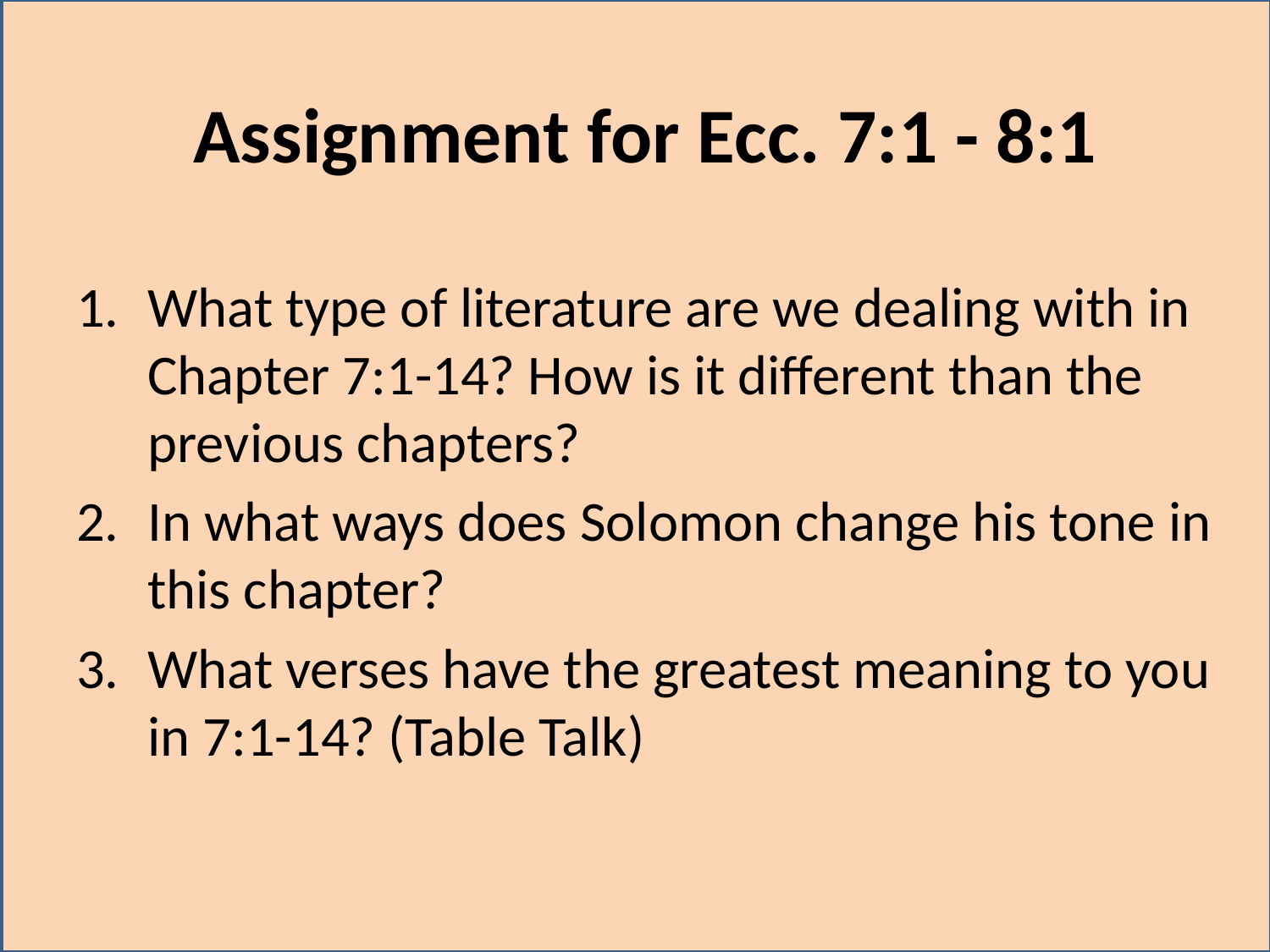

# Assignment for Ecc. 7:1 - 8:1
What type of literature are we dealing with in Chapter 7:1-14? How is it different than the previous chapters?
In what ways does Solomon change his tone in this chapter?
What verses have the greatest meaning to you in 7:1-14? (Table Talk)